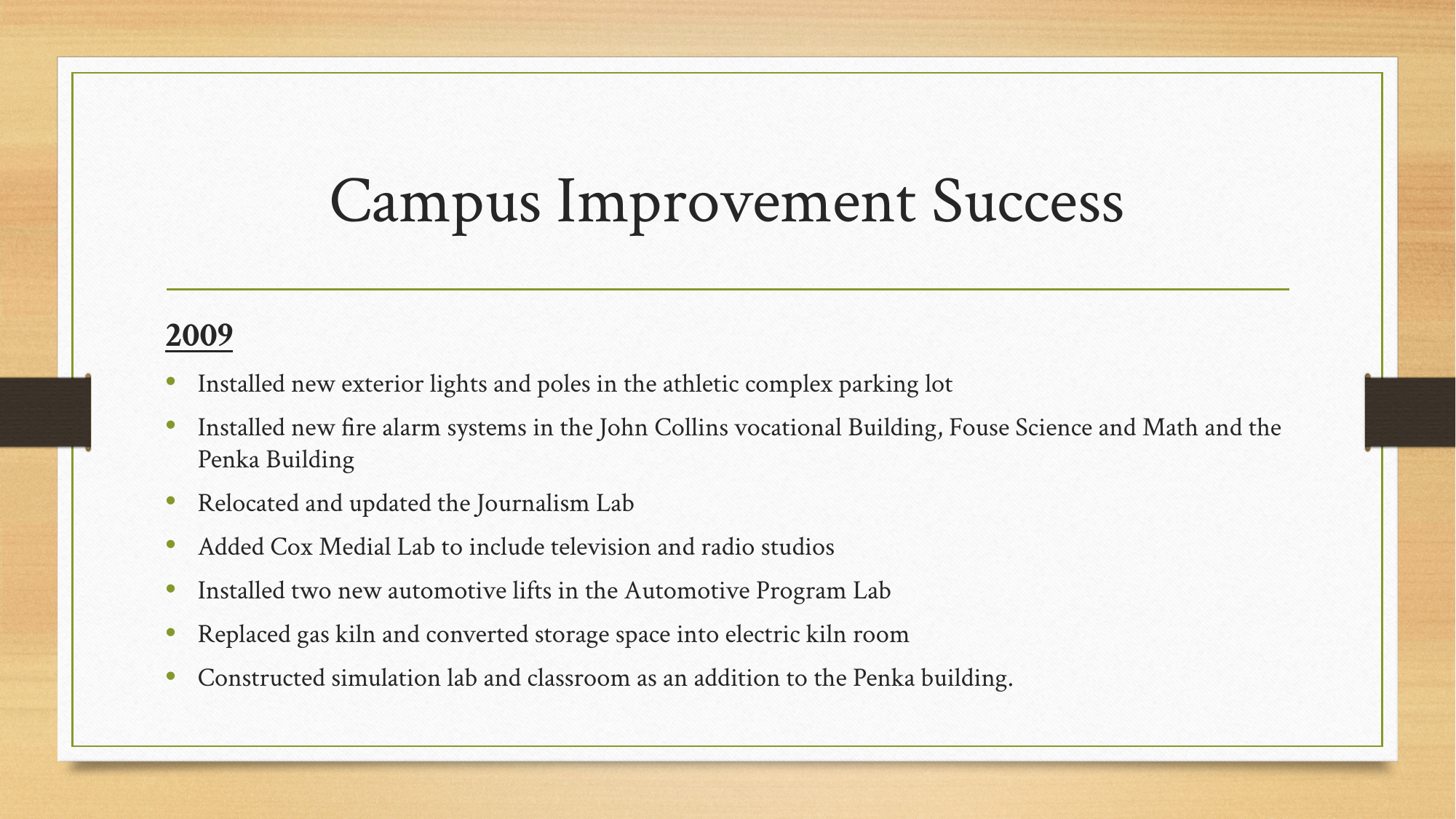

# Campus Improvement Success
2009
Installed new exterior lights and poles in the athletic complex parking lot
Installed new fire alarm systems in the John Collins vocational Building, Fouse Science and Math and the Penka Building
Relocated and updated the Journalism Lab
Added Cox Medial Lab to include television and radio studios
Installed two new automotive lifts in the Automotive Program Lab
Replaced gas kiln and converted storage space into electric kiln room
Constructed simulation lab and classroom as an addition to the Penka building.